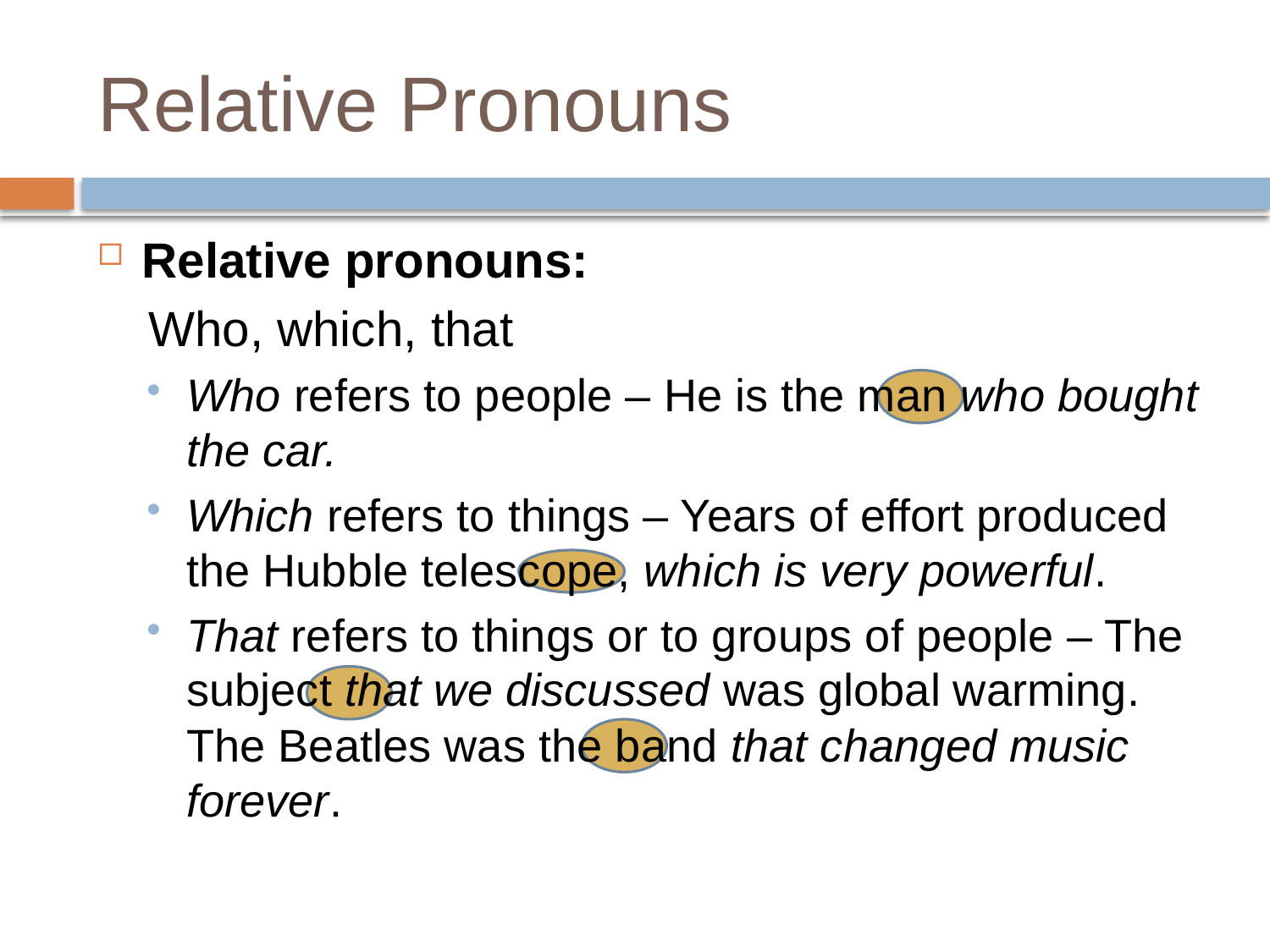

# Relative Pronouns
Relative pronouns:
Who, which, that
Who refers to people – He is the man who bought the car.
Which refers to things – Years of effort produced the Hubble telescope, which is very powerful.
That refers to things or to groups of people – The subject that we discussed was global warming. The Beatles was the band that changed music forever.